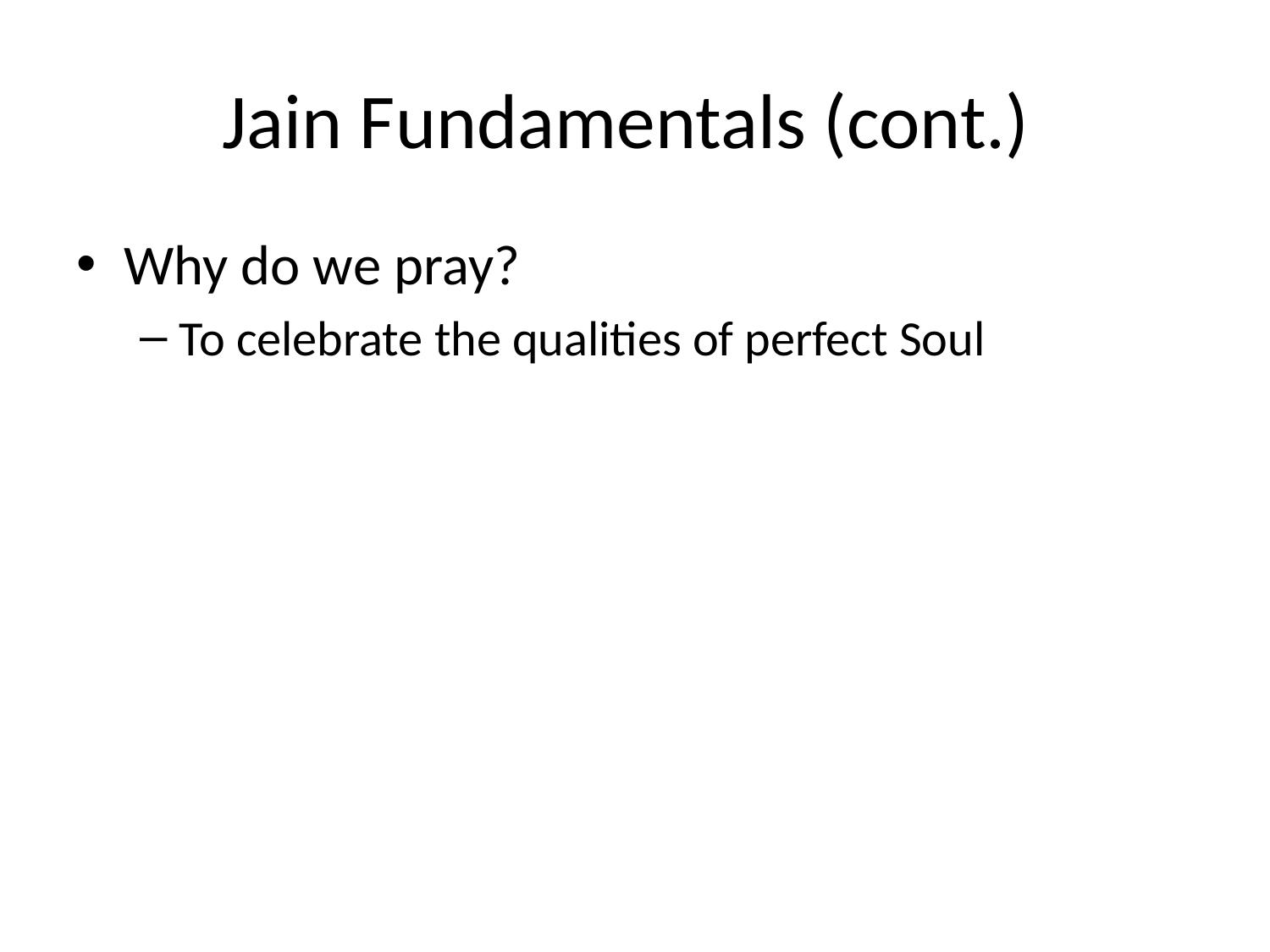

# Jain Fundamentals (cont.)
Why do we pray?
To celebrate the qualities of perfect Soul